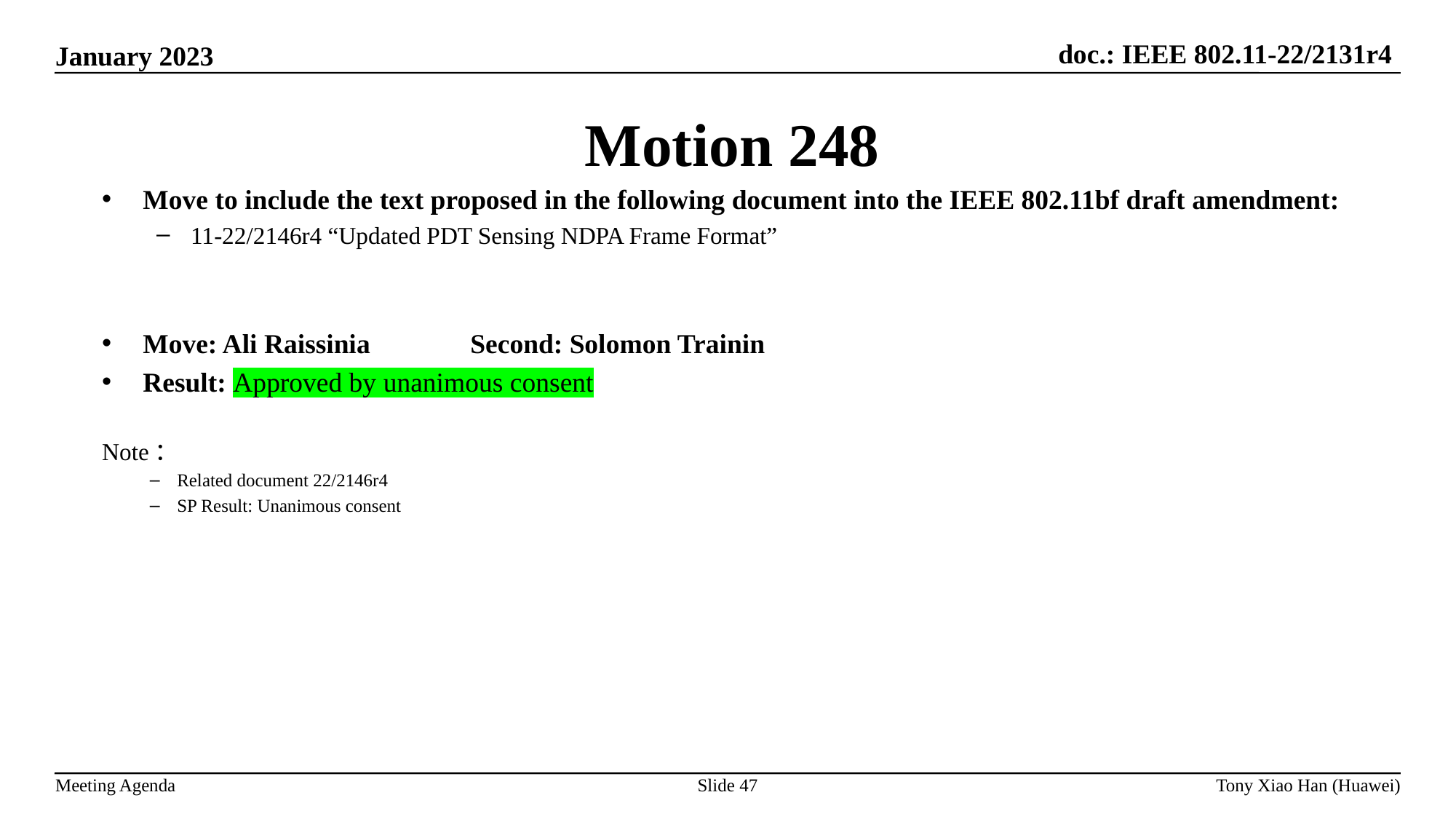

Motion 248

Move to include the text proposed in the following document into the IEEE 802.11bf draft amendment:
11-22/2146r4 “Updated PDT Sensing NDPA Frame Format”

Move: Ali Raissinia 	Second: Solomon Trainin
Result: Approved by unanimous consent

Note：
Related document 22/2146r4
SP Result: Unanimous consent